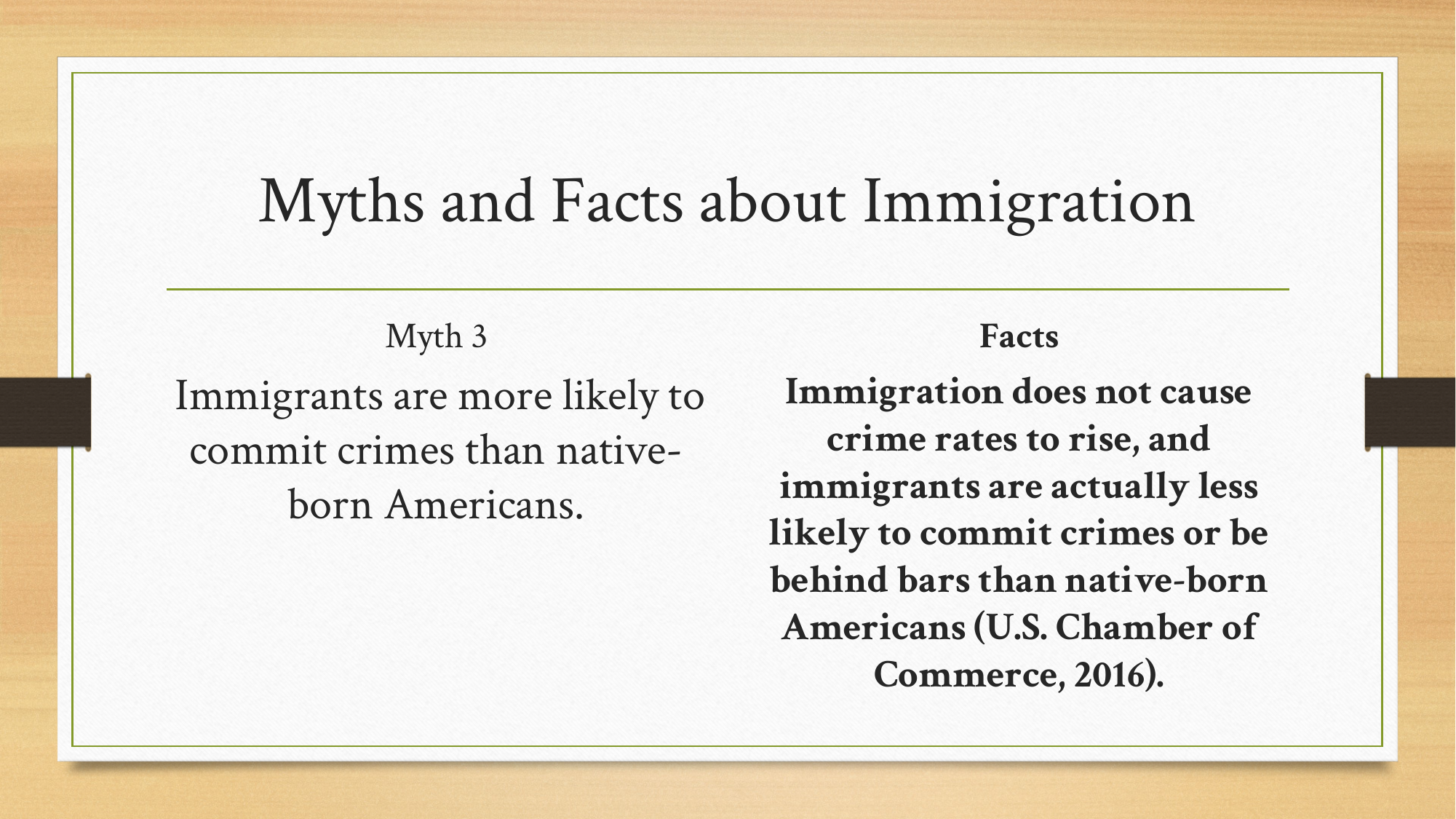

# Myths and Facts about Immigration
Myth 3
 Immigrants are more likely to commit crimes than native-born Americans.

Facts
Immigration does not cause crime rates to rise, and immigrants are actually less likely to commit crimes or be behind bars than native-born Americans (U.S. Chamber of Commerce, 2016).